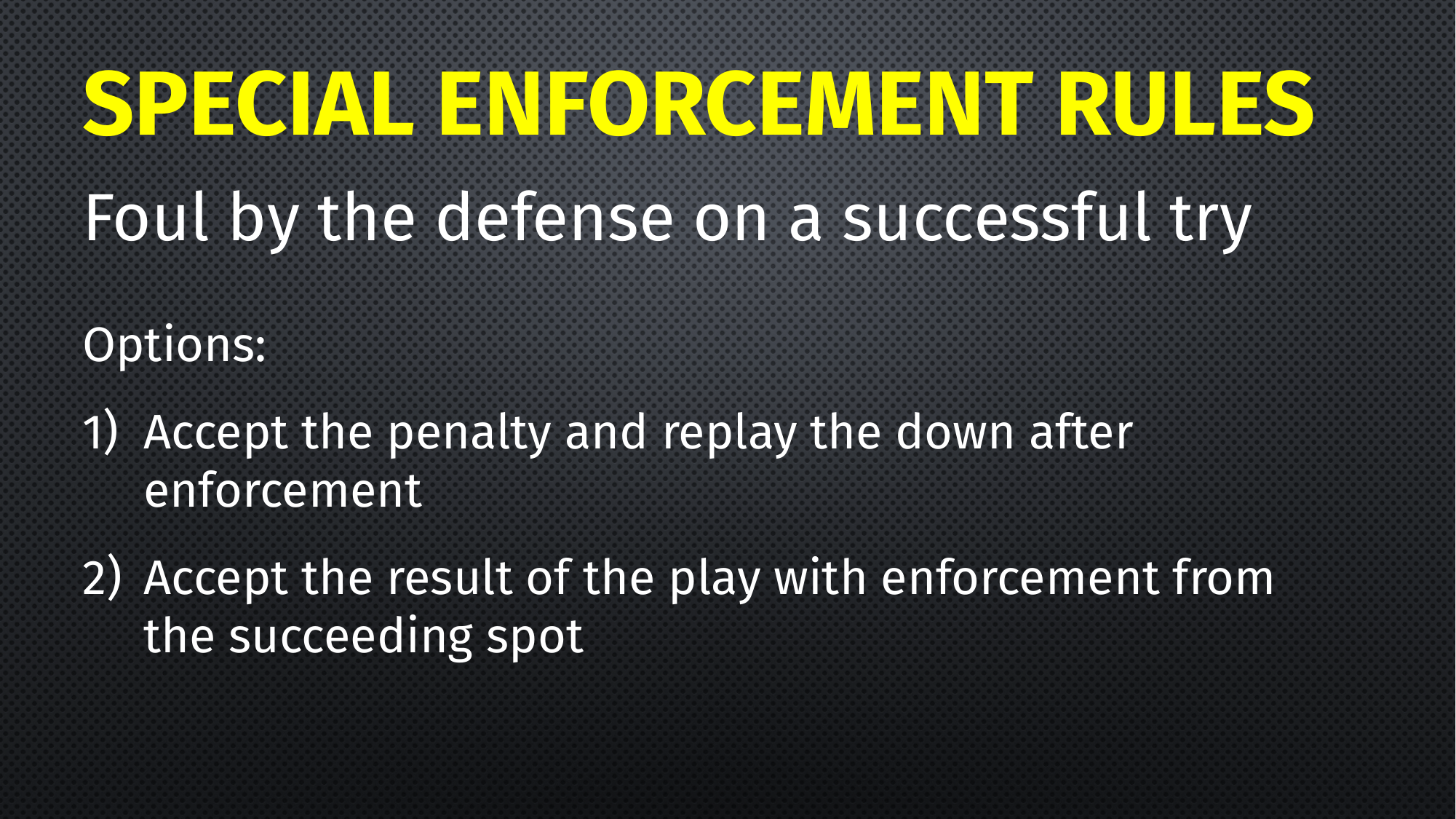

SPECIAL ENFORCEMENT RULES
Foul by the defense on a successful try

Options:

Accept the penalty and replay the down after enforcement

Accept the result of the play with enforcement from the succeeding spot